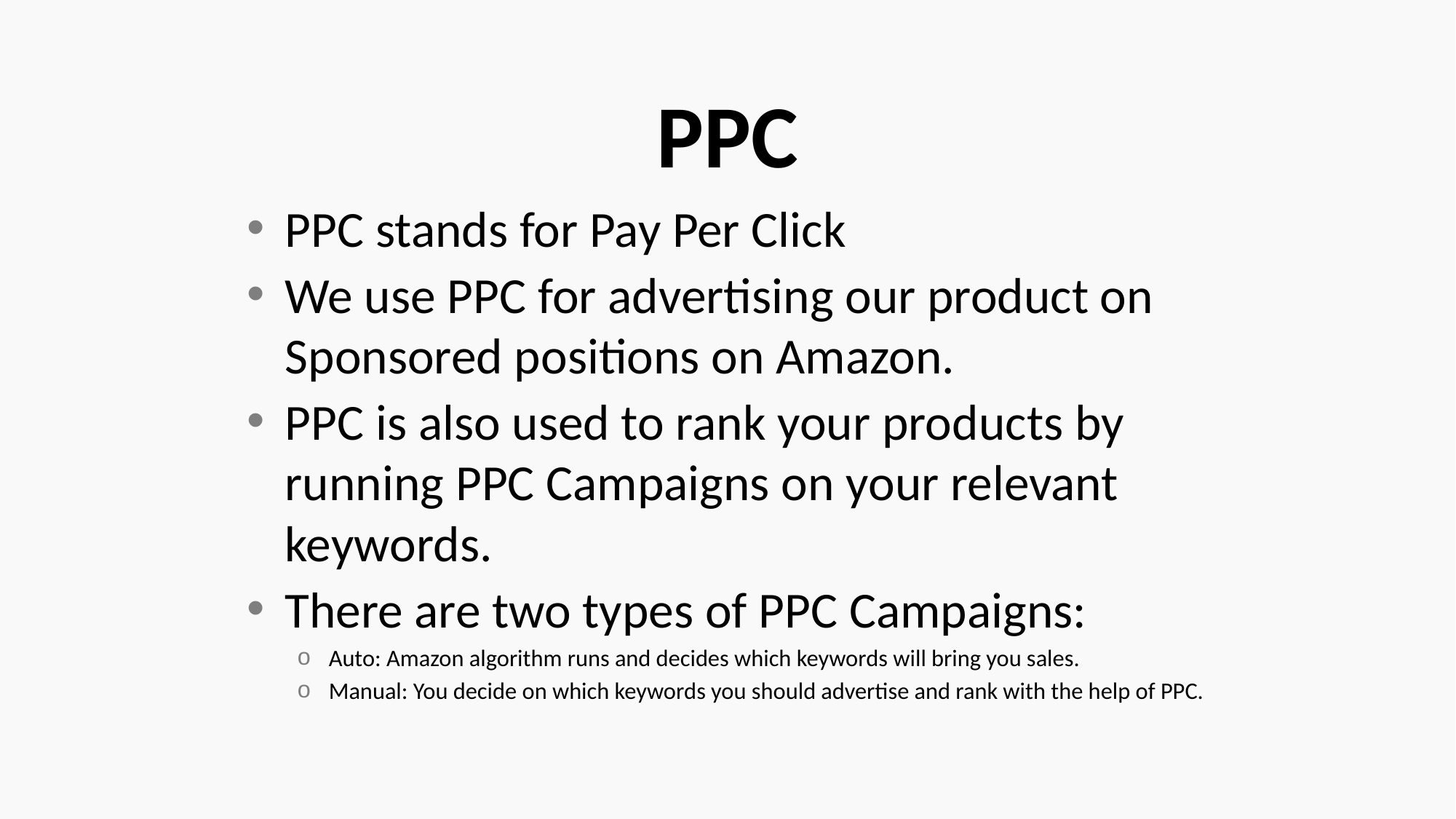

# PPC
PPC stands for Pay Per Click
We use PPC for advertising our product on Sponsored positions on Amazon.
PPC is also used to rank your products by running PPC Campaigns on your relevant keywords.
There are two types of PPC Campaigns:
Auto: Amazon algorithm runs and decides which keywords will bring you sales.
Manual: You decide on which keywords you should advertise and rank with the help of PPC.